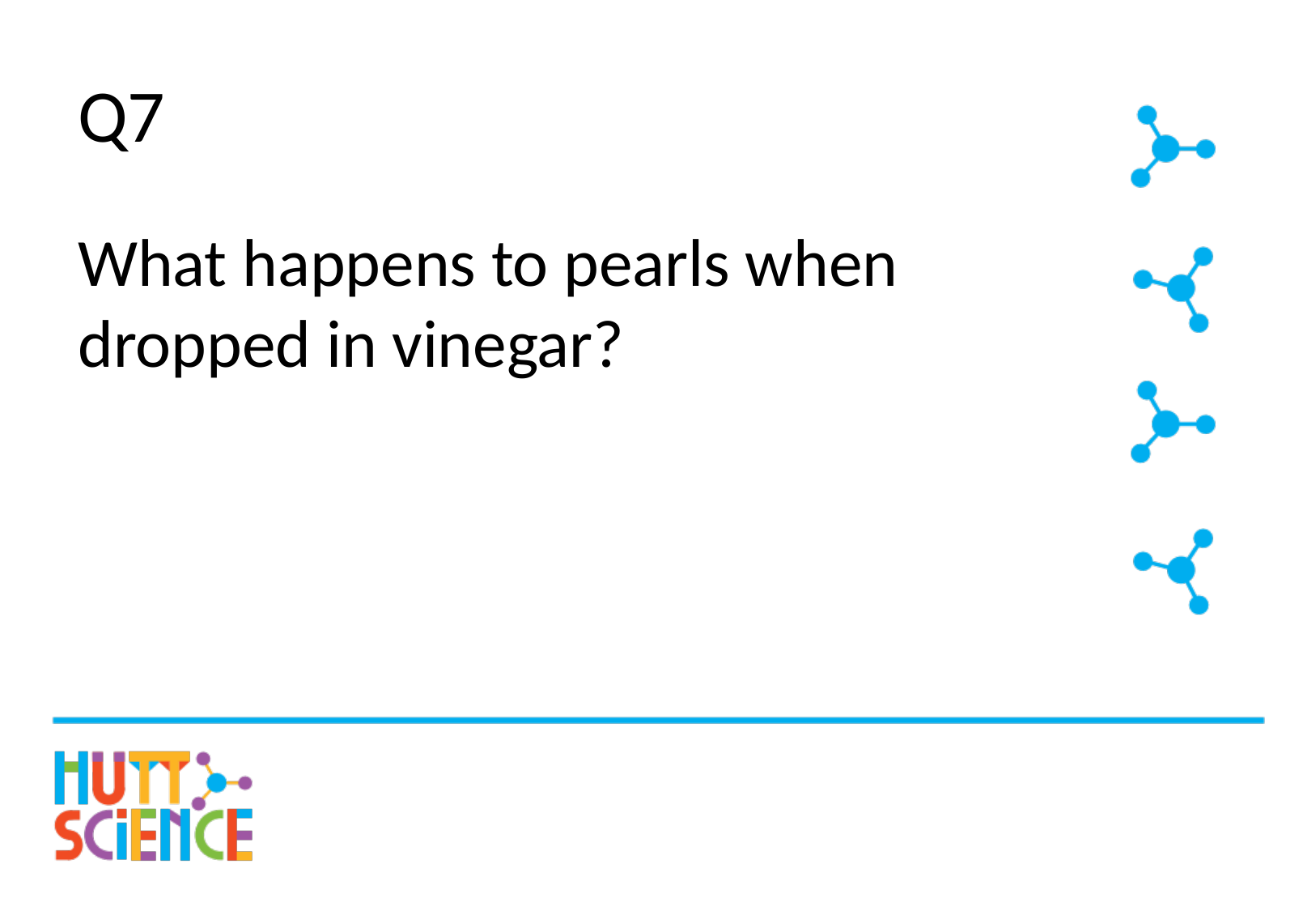

# Q7
What happens to pearls when dropped in vinegar?